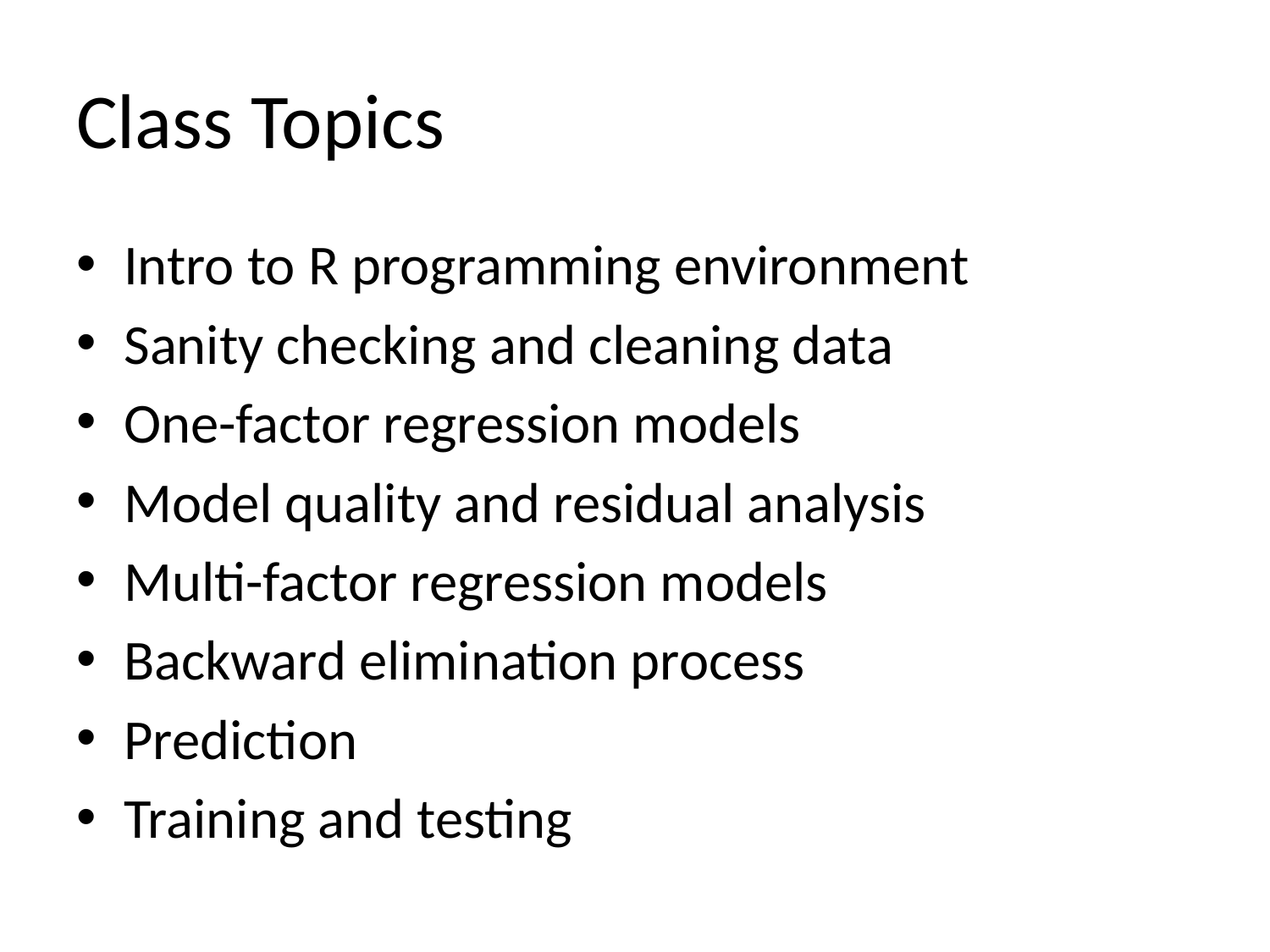

# Class Topics
Intro to R programming environment
Sanity checking and cleaning data
One-factor regression models
Model quality and residual analysis
Multi-factor regression models
Backward elimination process
Prediction
Training and testing